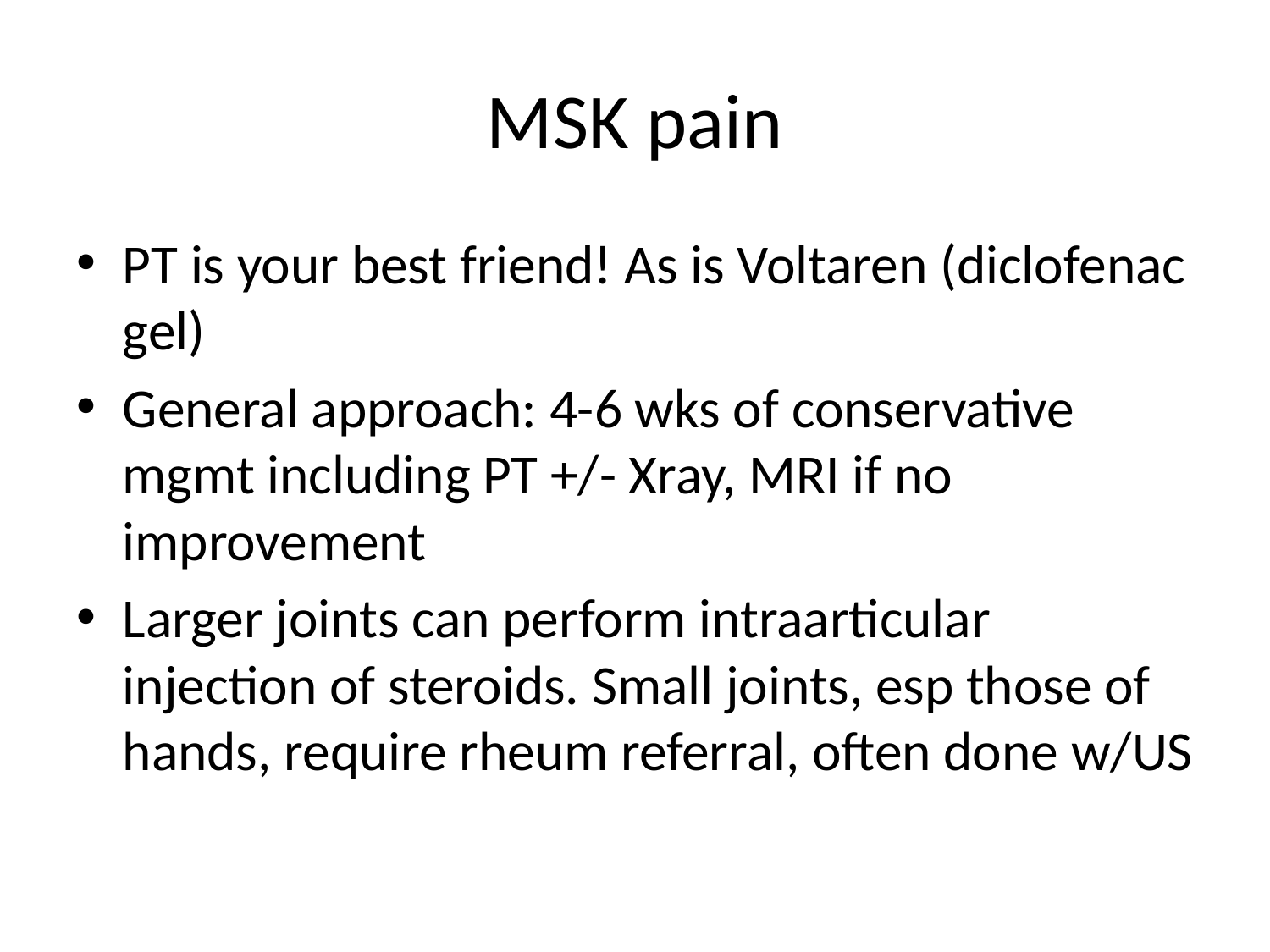

# MSK pain
PT is your best friend! As is Voltaren (diclofenac gel)
General approach: 4-6 wks of conservative mgmt including PT +/- Xray, MRI if no improvement
Larger joints can perform intraarticular injection of steroids. Small joints, esp those of hands, require rheum referral, often done w/US